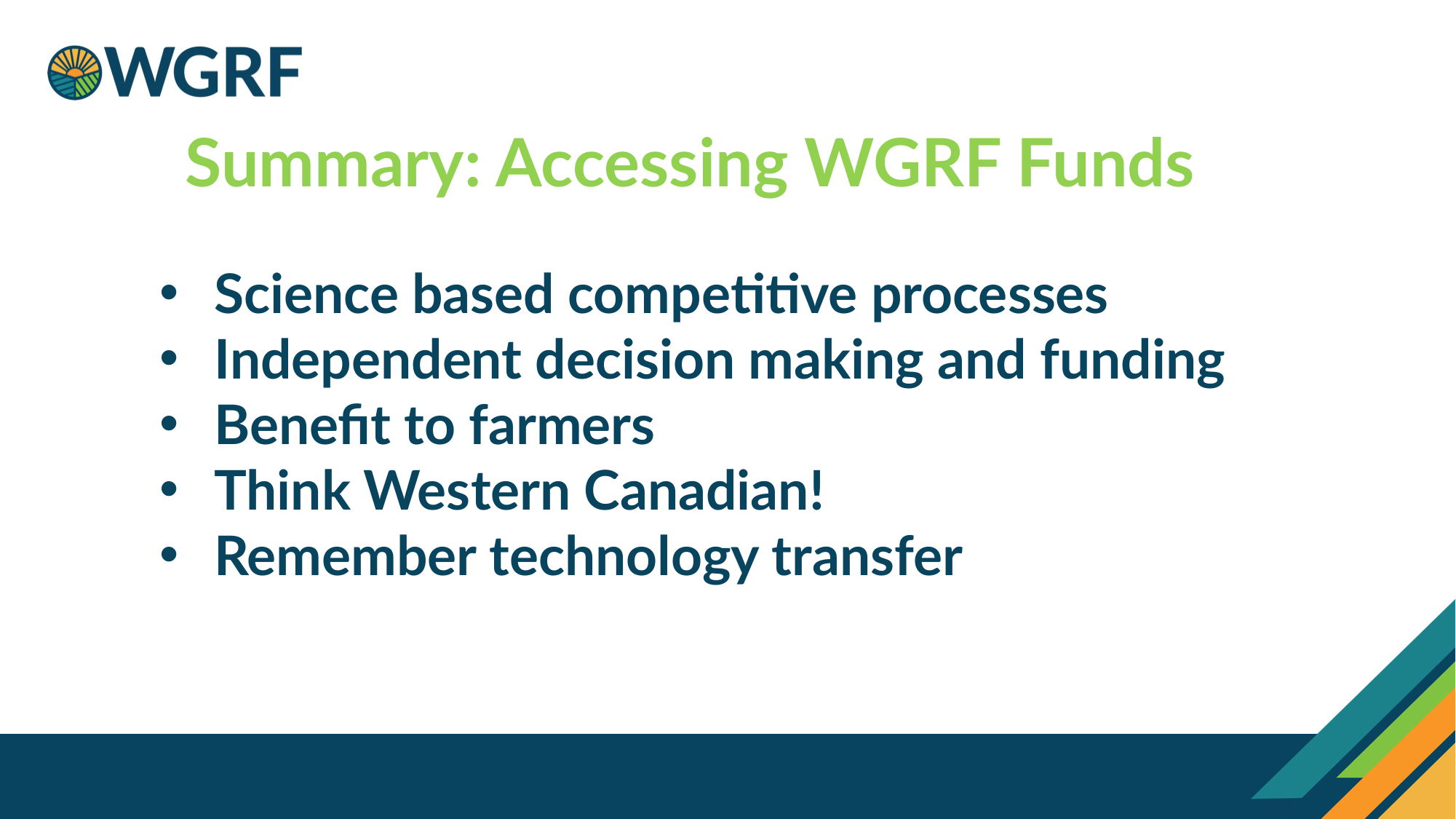

Summary: Accessing WGRF Funds
Science based competitive processes
Independent decision making and funding
Benefit to farmers
Think Western Canadian!
Remember technology transfer